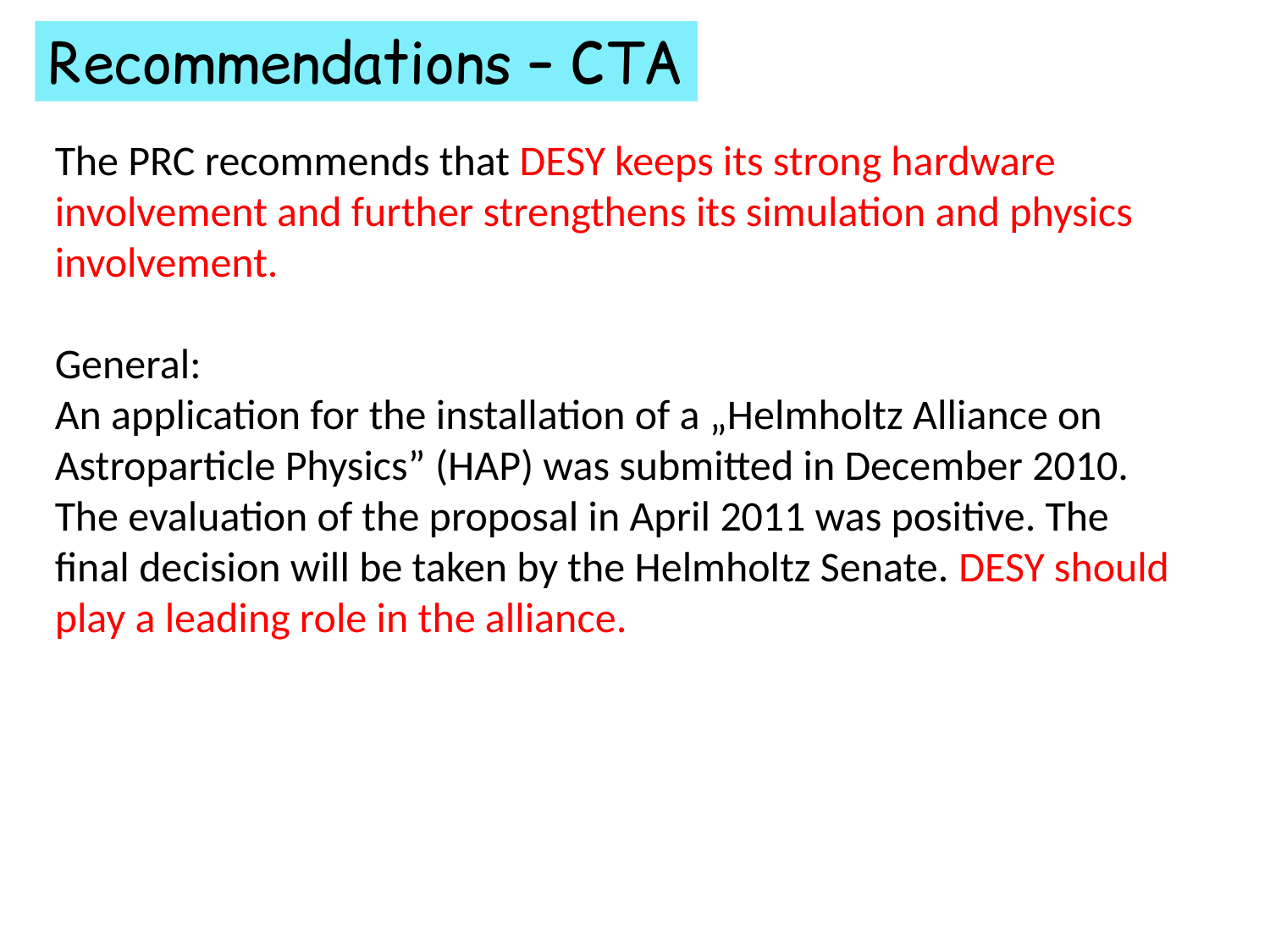

Recommendations – CTA
The PRC recommends that DESY keeps its strong hardware involvement and further strengthens its simulation and physics involvement.

General:
An application for the installation of a „Helmholtz Alliance on Astroparticle Physics” (HAP) was submitted in December 2010. The evaluation of the proposal in April 2011 was positive. The final decision will be taken by the Helmholtz Senate. DESY should play a leading role in the alliance.